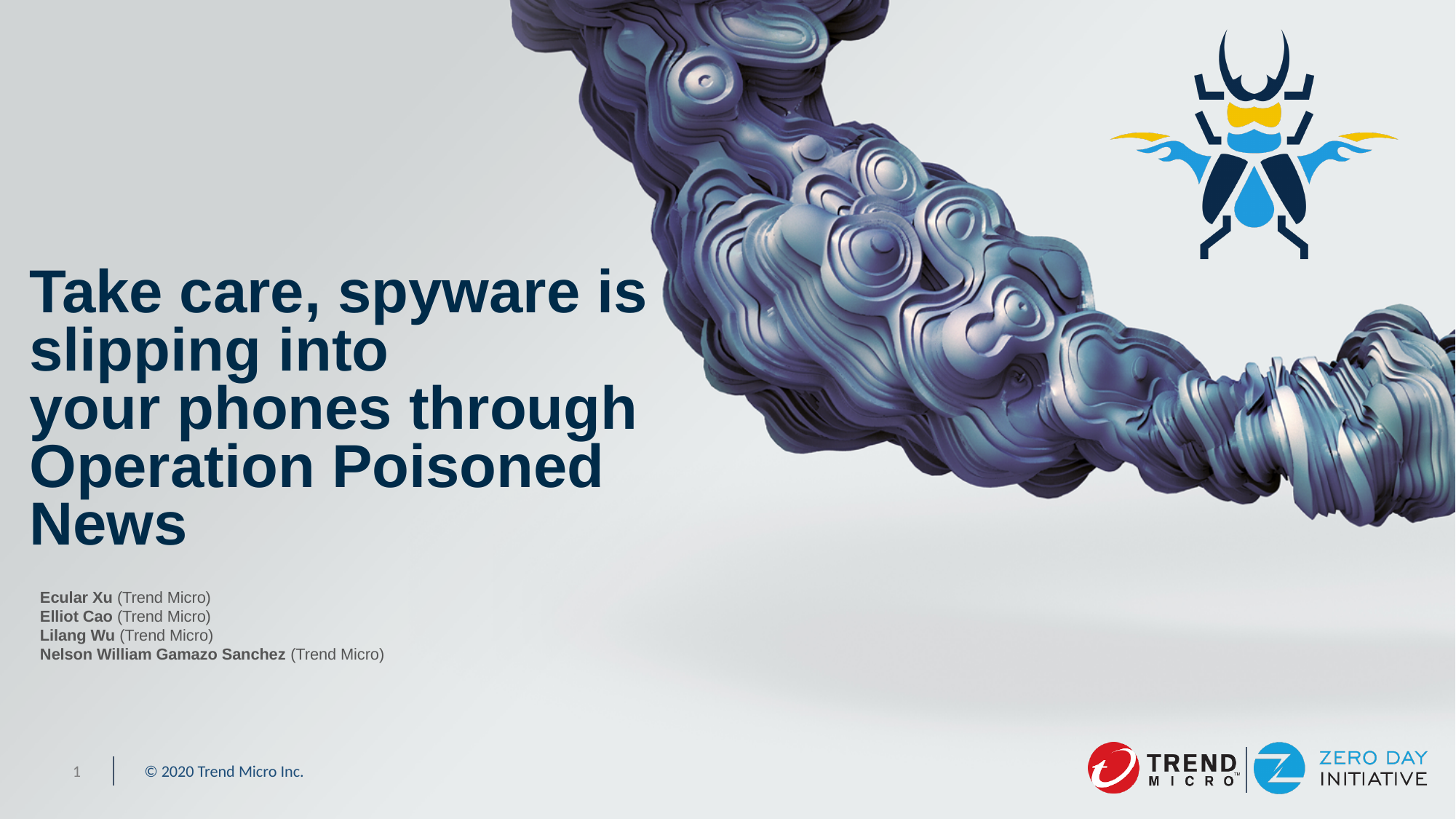

# Take care, spyware is slipping into your phones through Operation Poisoned News
Ecular Xu (Trend Micro)
Elliot Cao (Trend Micro)
Lilang Wu (Trend Micro)
Nelson William Gamazo Sanchez (Trend Micro)